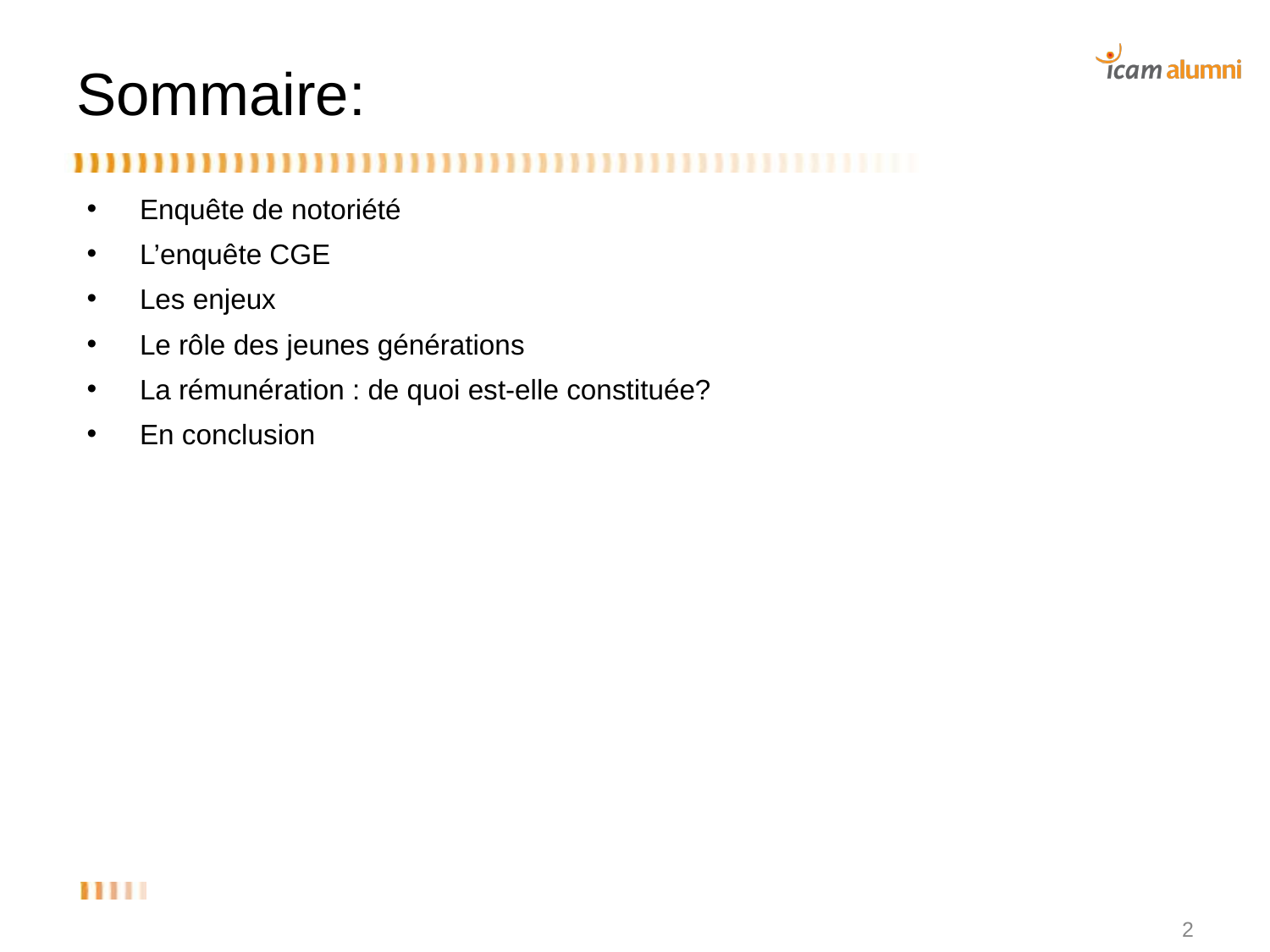

# Sommaire:
Enquête de notoriété
L’enquête CGE
Les enjeux
Le rôle des jeunes générations
La rémunération : de quoi est-elle constituée?
En conclusion

2